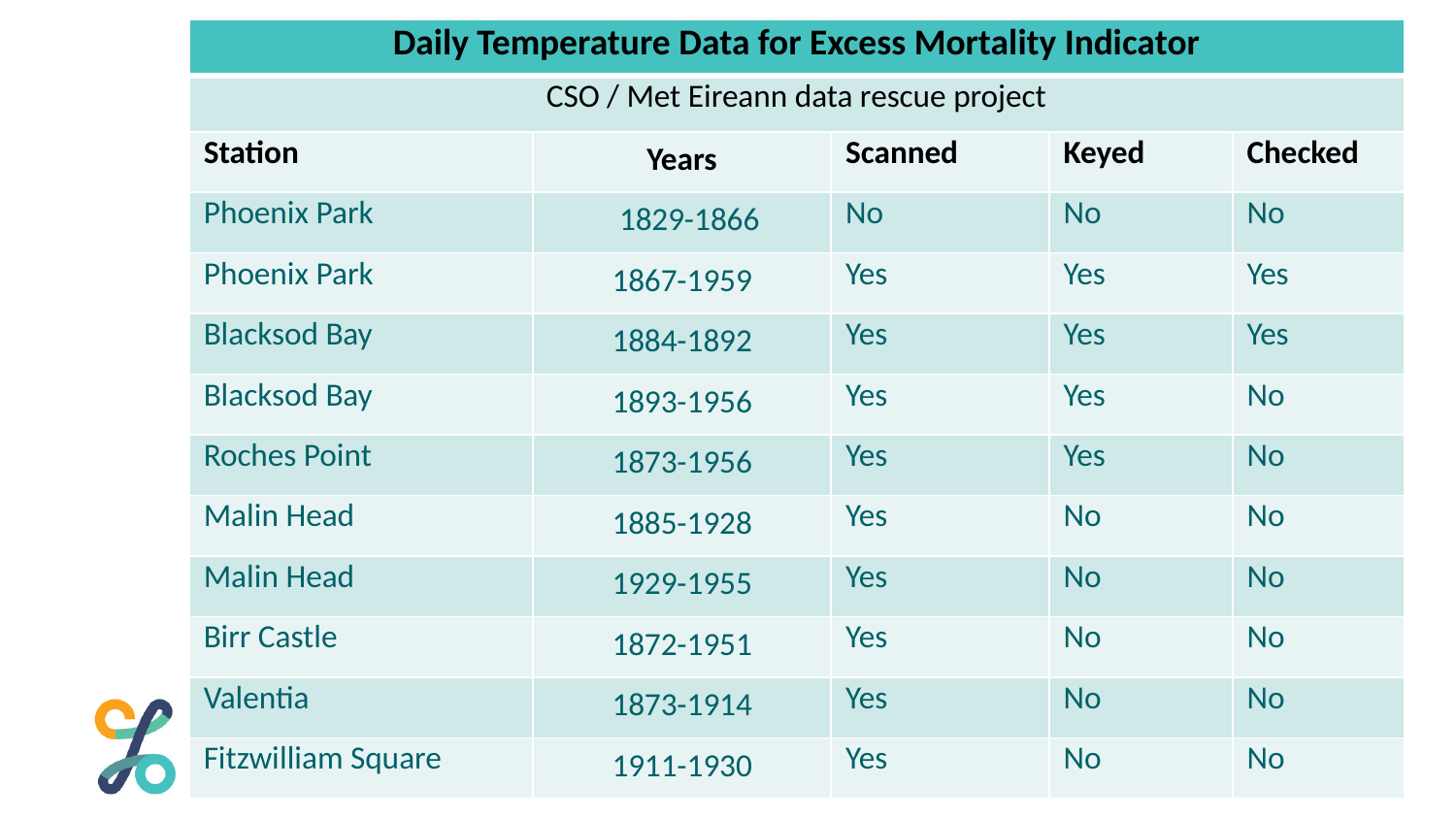

| Daily Temperature Data for Excess Mortality Indicator |  |  |  |  |
| --- | --- | --- | --- | --- |
| CSO / Met Eireann data rescue project |  |  |  |  |
| Station | Years | Scanned | Keyed | Checked |
| Phoenix Park | 1829-1866 | No | No | No |
| Phoenix Park | 1867-1959 | Yes | Yes | Yes |
| Blacksod Bay | 1884-1892 | Yes | Yes | Yes |
| Blacksod Bay | 1893-1956 | Yes | Yes | No |
| Roches Point | 1873-1956 | Yes | Yes | No |
| Malin Head | 1885-1928 | Yes | No | No |
| Malin Head | 1929-1955 | Yes | No | No |
| Birr Castle | 1872-1951 | Yes | No | No |
| Valentia | 1873-1914 | Yes | No | No |
| Fitzwilliam Square | 1911-1930 | Yes | No | No |